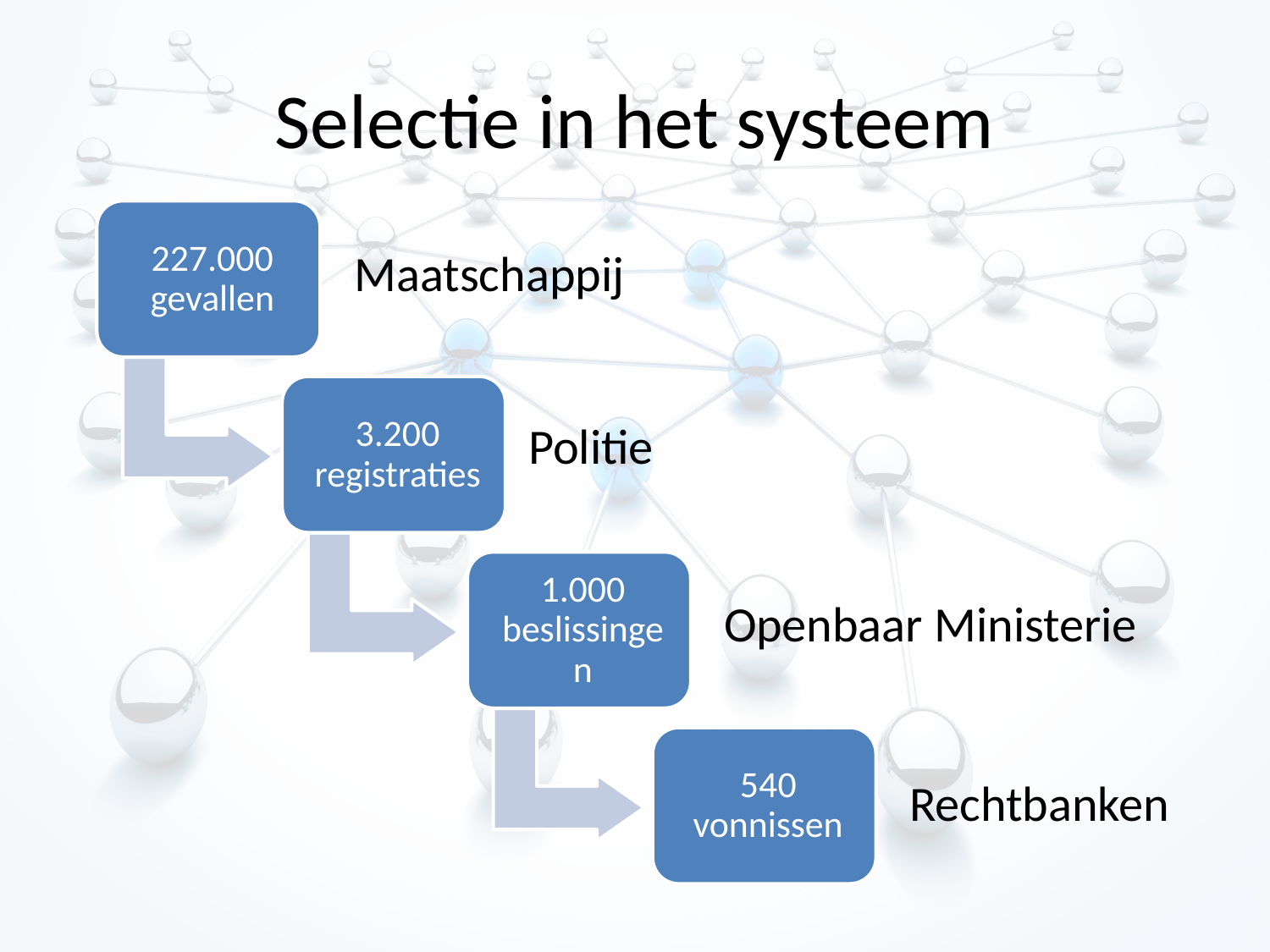

# Selectie in het systeem
227.000 gevallen
3.200 registraties
1.000 beslissingen
540 vonnissen
Maatschappij
Politie
Openbaar Ministerie
Rechtbanken